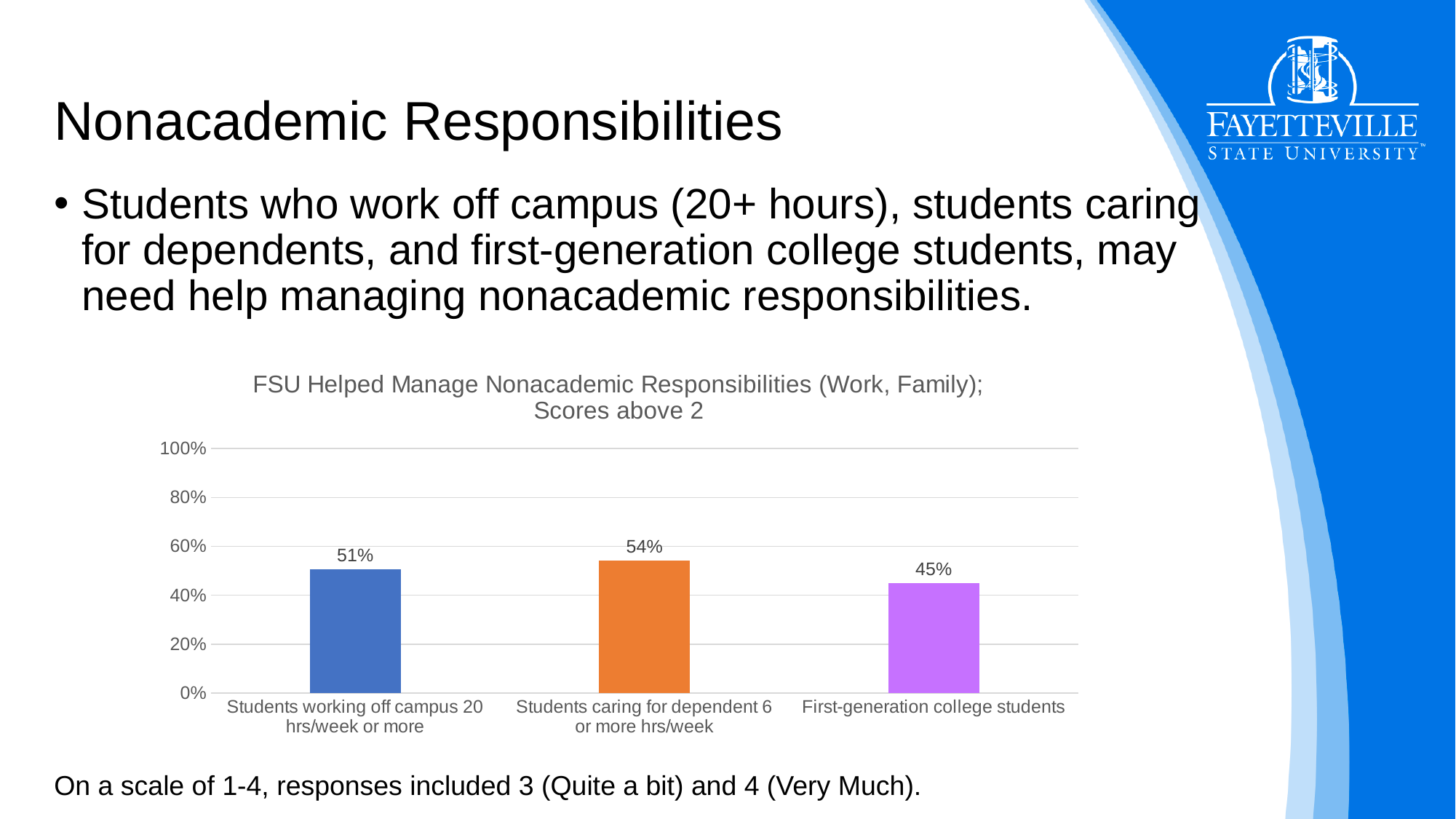

# Nonacademic Responsibilities
Students who work off campus (20+ hours), students caring for dependents, and first-generation college students, may need help managing nonacademic responsibilities.

### Chart: FSU Helped Manage Nonacademic Responsibilities (Work, Family); Scores above 2

| Category |  |
|---|---|
| Students working off campus 20 hrs/week or more | 0.5050505050505051 |
| Students caring for dependent 6 or more hrs/week | 0.5416666666666666 |
| First-generation college students | 0.4483394833948339 |
On a scale of 1-4, responses included 3 (Quite a bit) and 4 (Very Much).